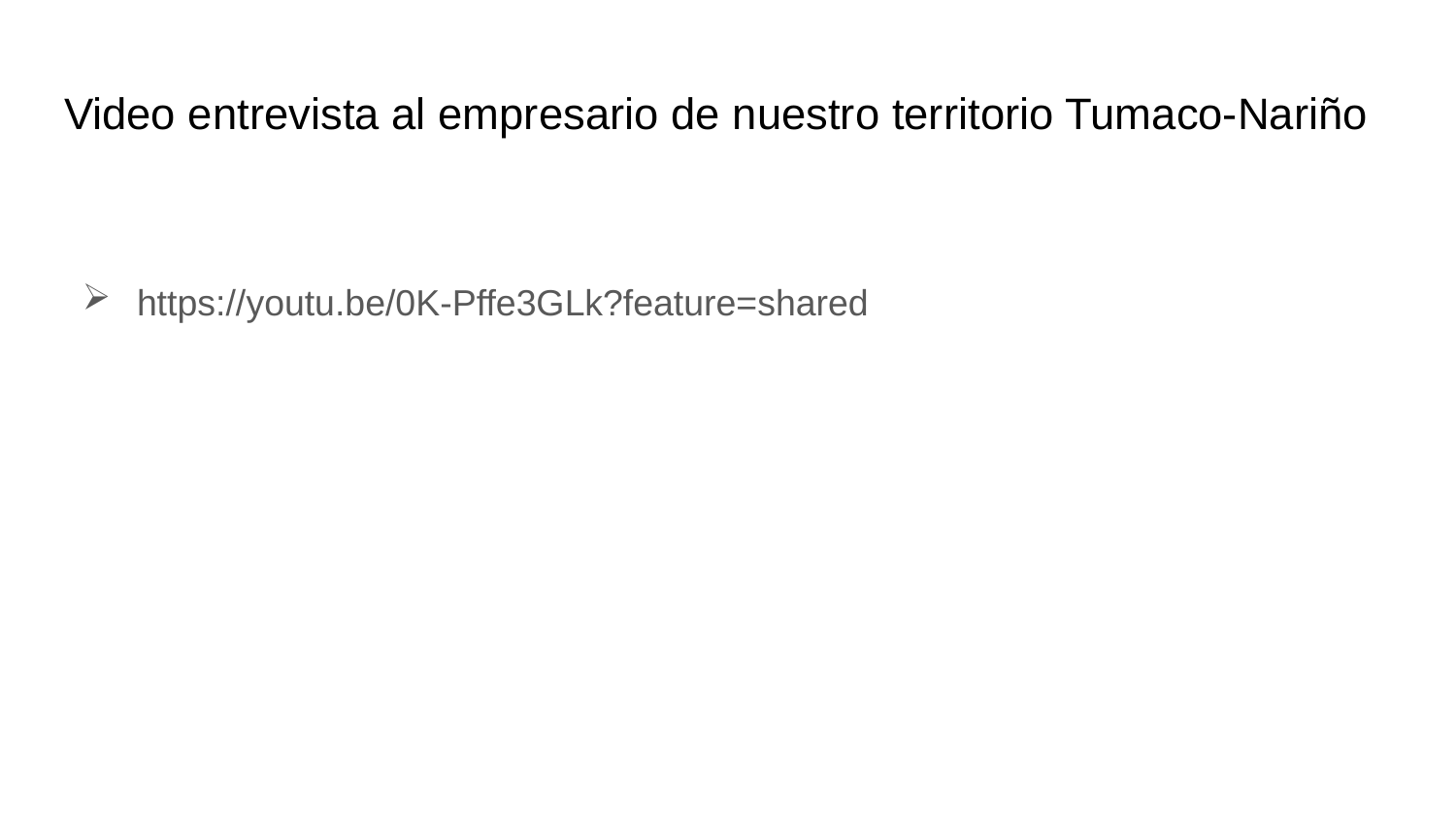

# Video entrevista al empresario de nuestro territorio Tumaco-Nariño
https://youtu.be/0K-Pffe3GLk?feature=shared